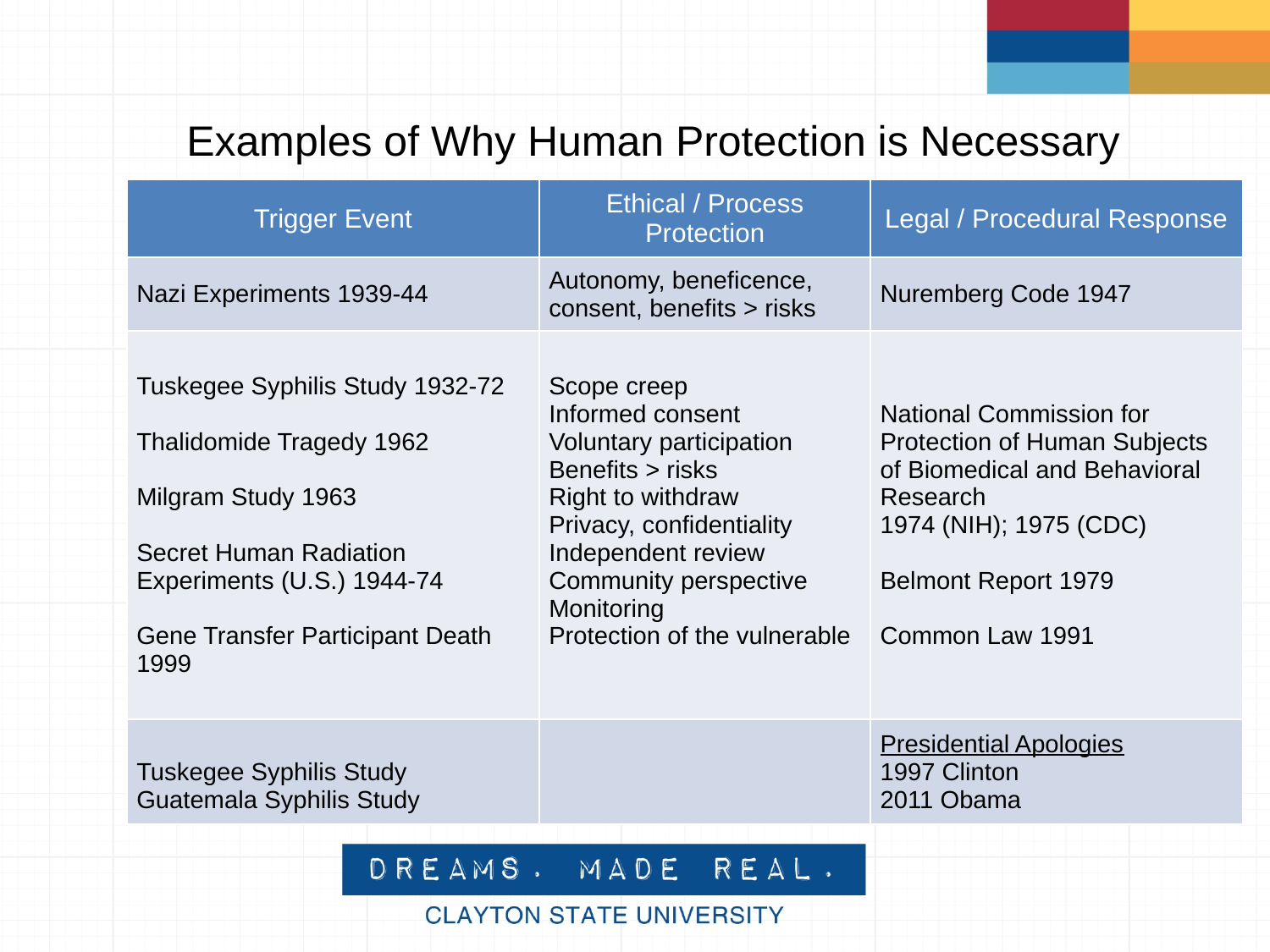

# Examples of Why Human Protection is Necessary
| Trigger Event | Ethical / Process Protection | Legal / Procedural Response |
| --- | --- | --- |
| Nazi Experiments 1939-44 | Autonomy, beneficence, consent, benefits > risks | Nuremberg Code 1947 |
| Tuskegee Syphilis Study 1932-72 Thalidomide Tragedy 1962 Milgram Study 1963 Secret Human Radiation Experiments (U.S.) 1944-74 Gene Transfer Participant Death 1999 | Scope creep Informed consent Voluntary participation Benefits > risks Right to withdraw Privacy, confidentiality Independent review Community perspective Monitoring Protection of the vulnerable | National Commission for Protection of Human Subjects of Biomedical and Behavioral Research 1974 (NIH); 1975 (CDC) Belmont Report 1979 Common Law 1991 |
| Tuskegee Syphilis Study Guatemala Syphilis Study |  | Presidential Apologies 1997 Clinton 2011 Obama |